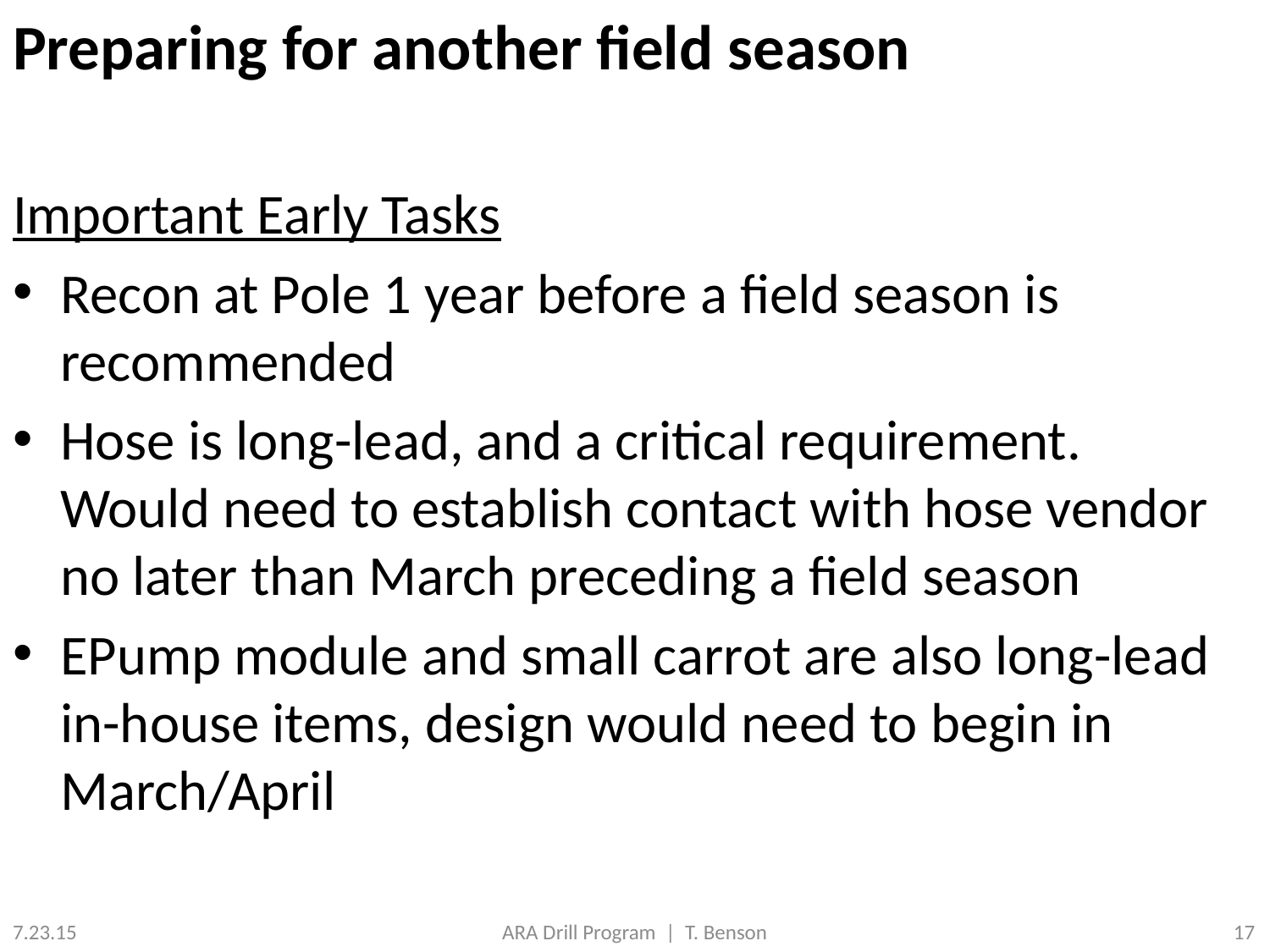

# Preparing for another field season
Important Early Tasks
Recon at Pole 1 year before a field season is recommended
Hose is long-lead, and a critical requirement.  Would need to establish contact with hose vendor no later than March preceding a field season
EPump module and small carrot are also long-lead in-house items, design would need to begin in March/April

7.23.15
ARA Drill Program  |  T. Benson
17